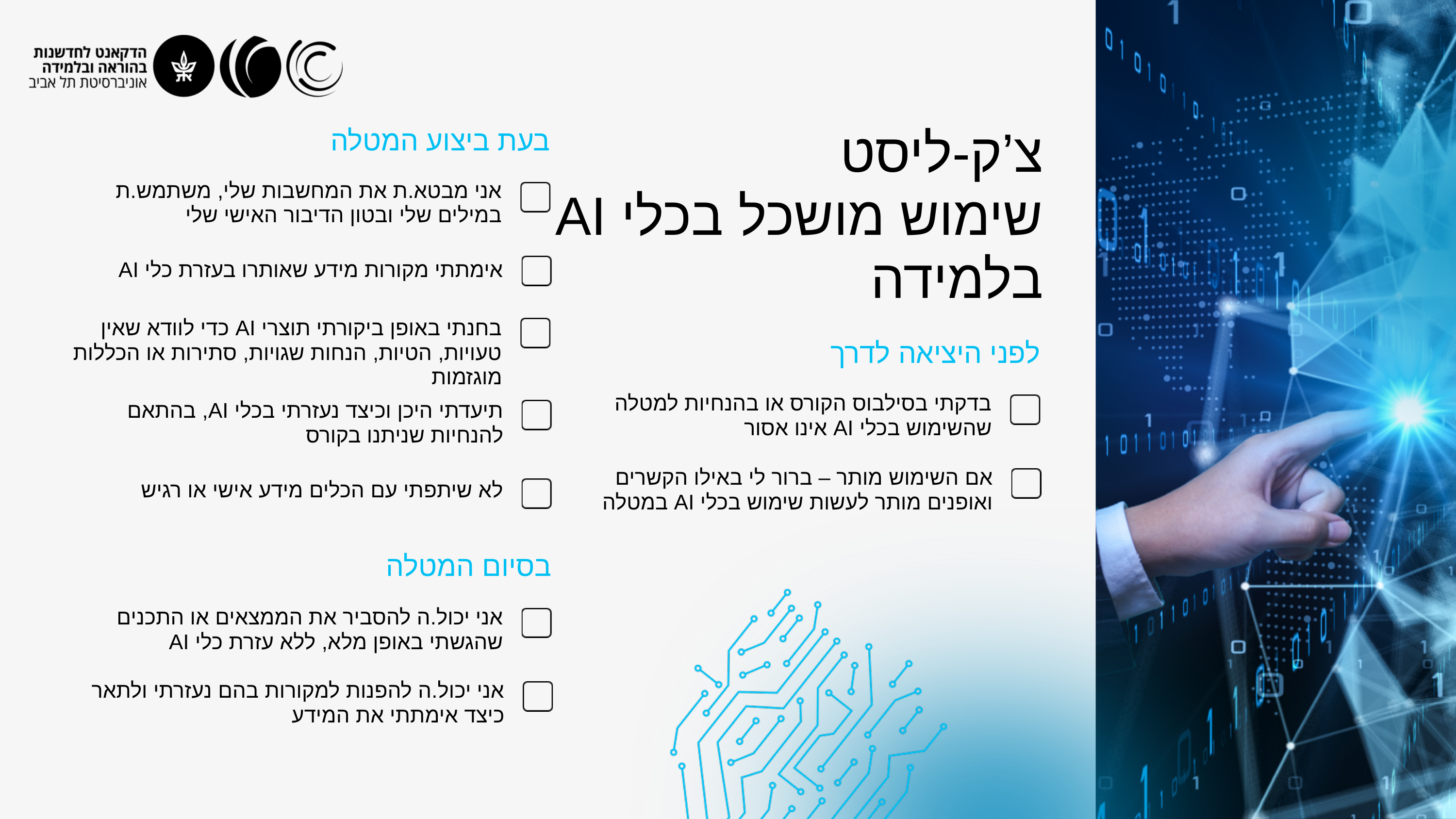

צ’ק-ליסט
שימוש מושכל בכלי AI בלמידה
בעת ביצוע המטלה
אני מבטא.ת את המחשבות שלי, משתמש.ת במילים שלי ובטון הדיבור האישי שלי

אימתתי מקורות מידע שאותרו בעזרת כלי AI
בחנתי באופן ביקורתי תוצרי AI כדי לוודא שאין טעויות, הטיות, הנחות שגויות, סתירות או הכללות מוגזמות

לפני היציאה לדרך
בדקתי בסילבוס הקורס או בהנחיות למטלה שהשימוש בכלי AI אינו אסור

תיעדתי היכן וכיצד נעזרתי בכלי AI, בהתאם להנחיות שניתנו בקורס

אם השימוש מותר – ברור לי באילו הקשרים ואופנים מותר לעשות שימוש בכלי AI במטלה

לא שיתפתי עם הכלים מידע אישי או רגיש

בסיום המטלה

אני יכול.ה להסביר את הממצאים או התכנים שהגשתי באופן מלא, ללא עזרת כלי AI

אני יכול.ה להפנות למקורות בהם נעזרתי ולתאר כיצד אימתתי את המידע